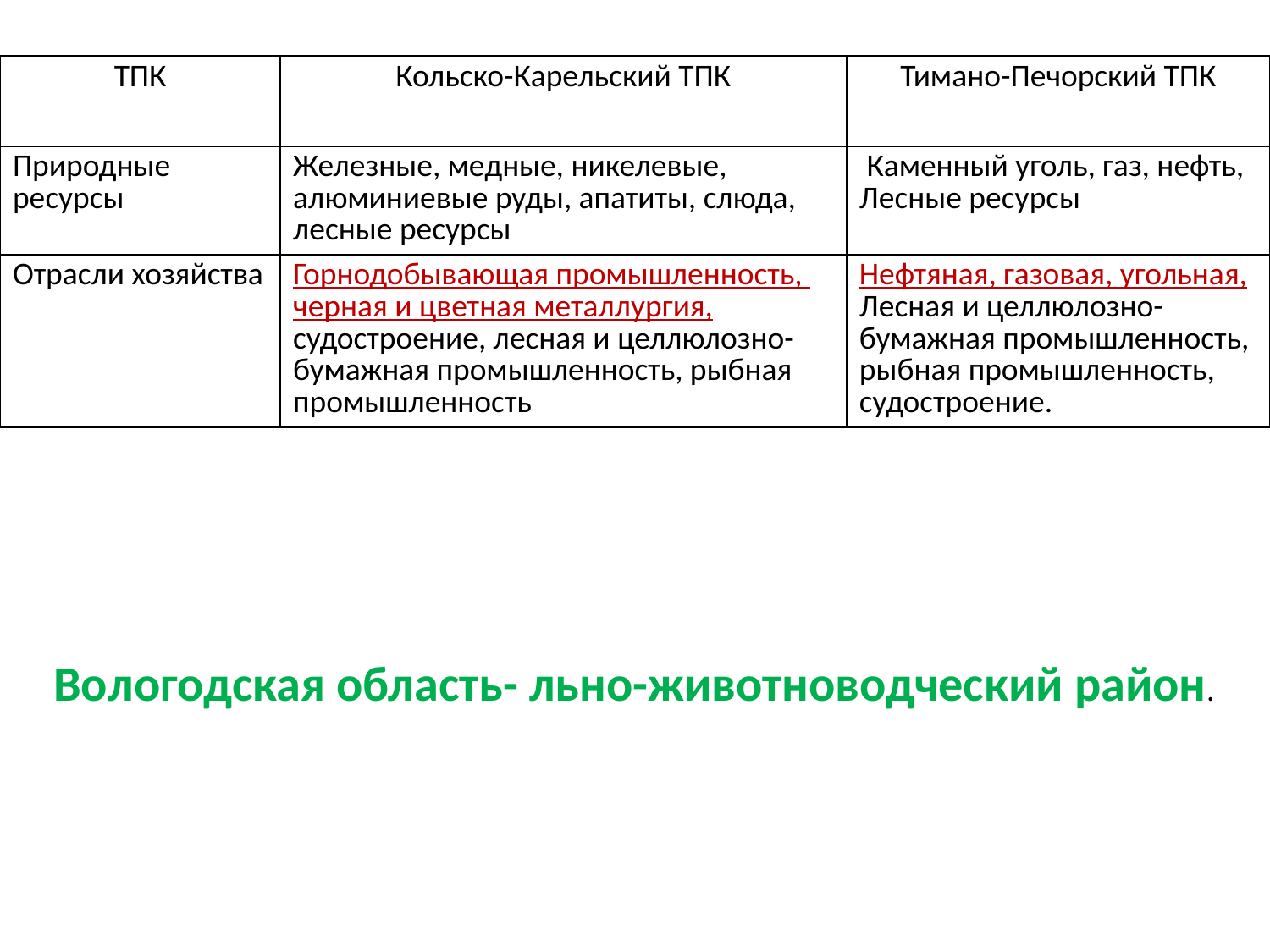

| ТПК | Кольско-Карельский ТПК | Тимано-Печорский ТПК |
| --- | --- | --- |
| Природные ресурсы | Железные, медные, никелевые, алюминиевые руды, апатиты, слюда, лесные ресурсы | Каменный уголь, газ, нефть, Лесные ресурсы |
| Отрасли хозяйства | Горнодобывающая промышленность, черная и цветная металлургия, судостроение, лесная и целлюлозно-бумажная промышленность, рыбная промышленность | Нефтяная, газовая, угольная, Лесная и целлюлозно-бумажная промышленность, рыбная промышленность, судостроение. |
Вологодская область- льно-животноводческий район.